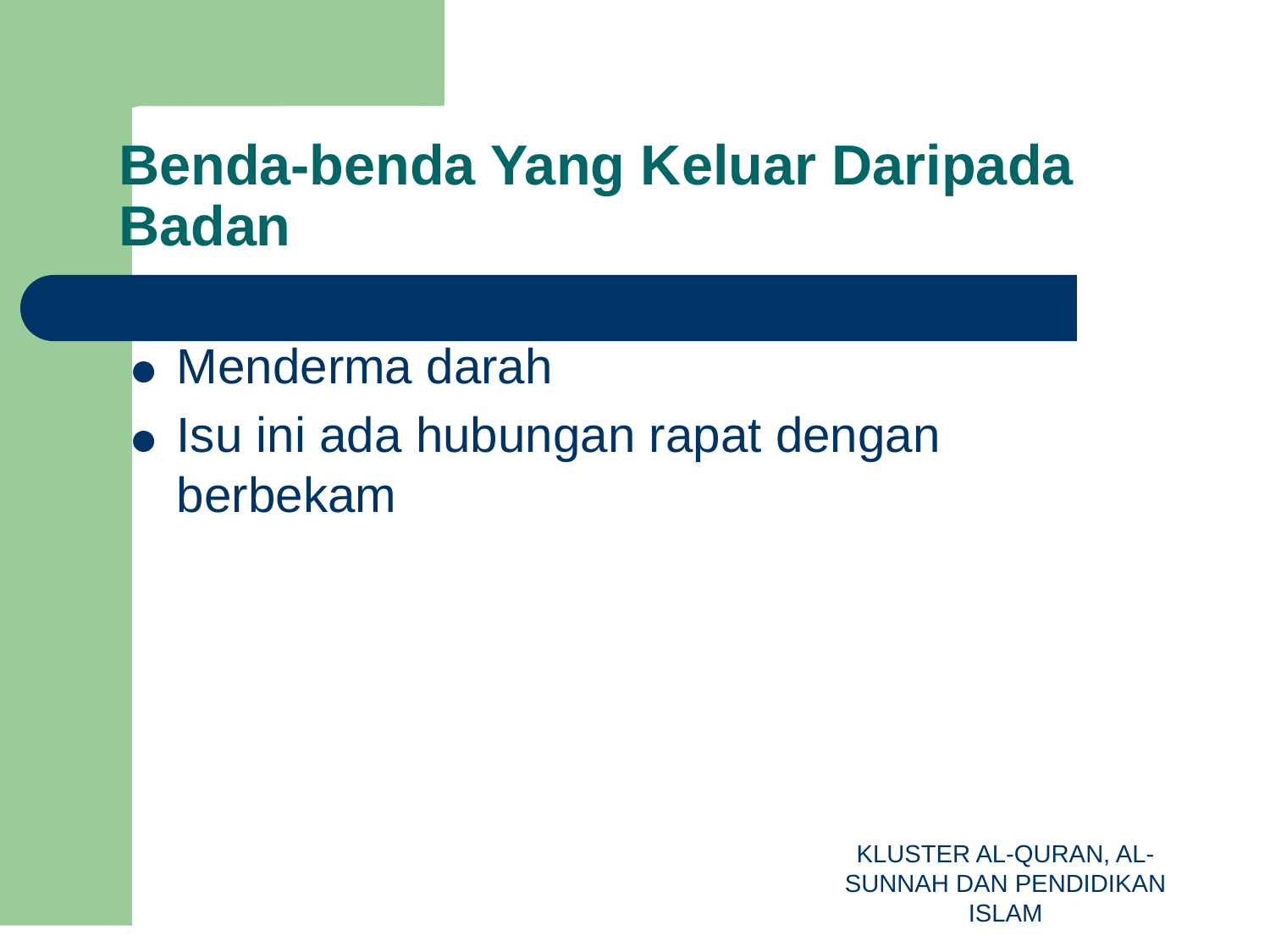

# Benda-benda Yang Keluar Daripada Badan
Menderma darah
Isu ini ada hubungan rapat dengan berbekam
KLUSTER AL-QURAN, AL-SUNNAH DAN PENDIDIKAN ISLAM